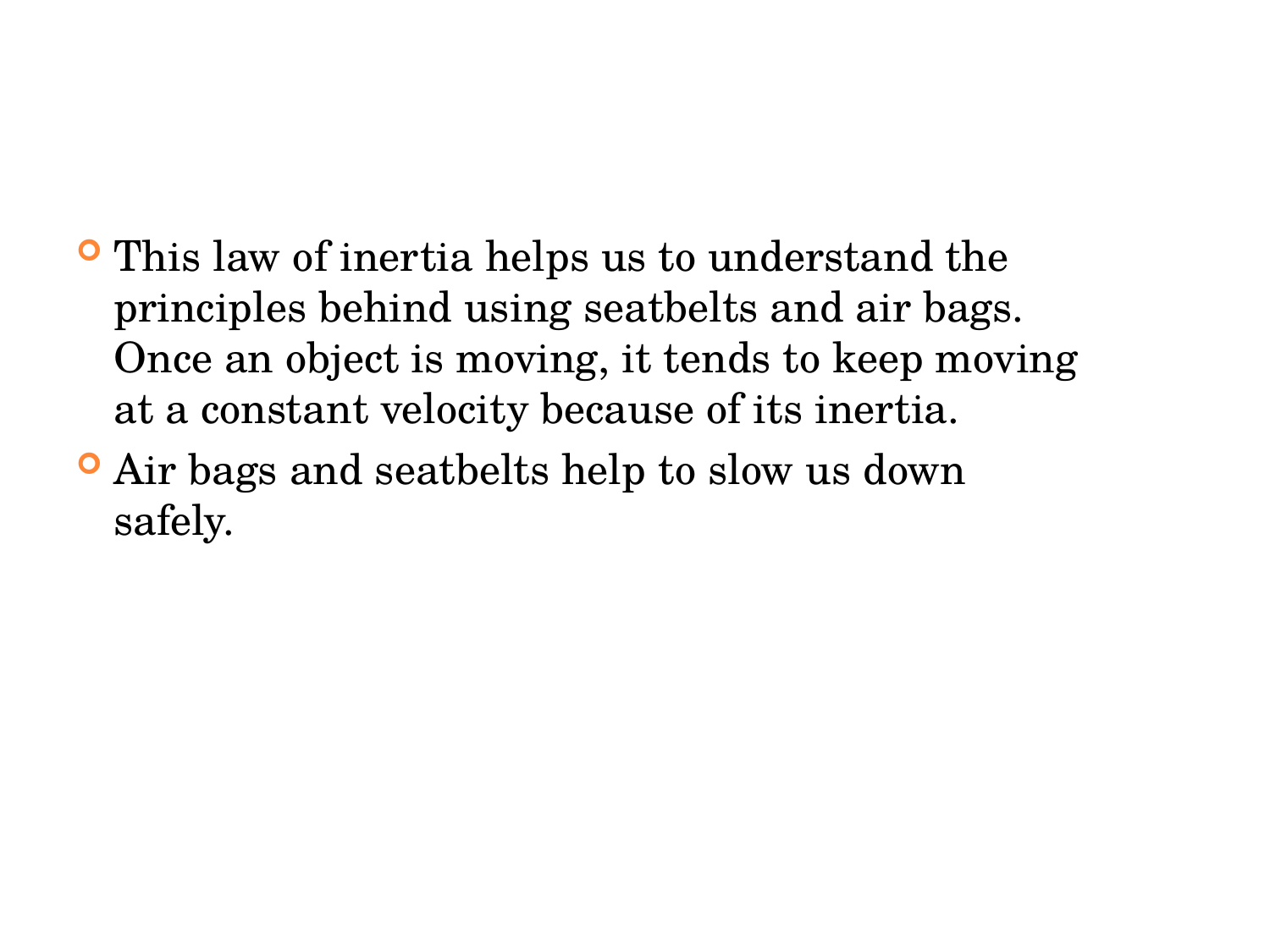

#
This law of inertia helps us to understand the principles behind using seatbelts and air bags. Once an object is moving, it tends to keep moving at a constant velocity because of its inertia.
Air bags and seatbelts help to slow us down safely.